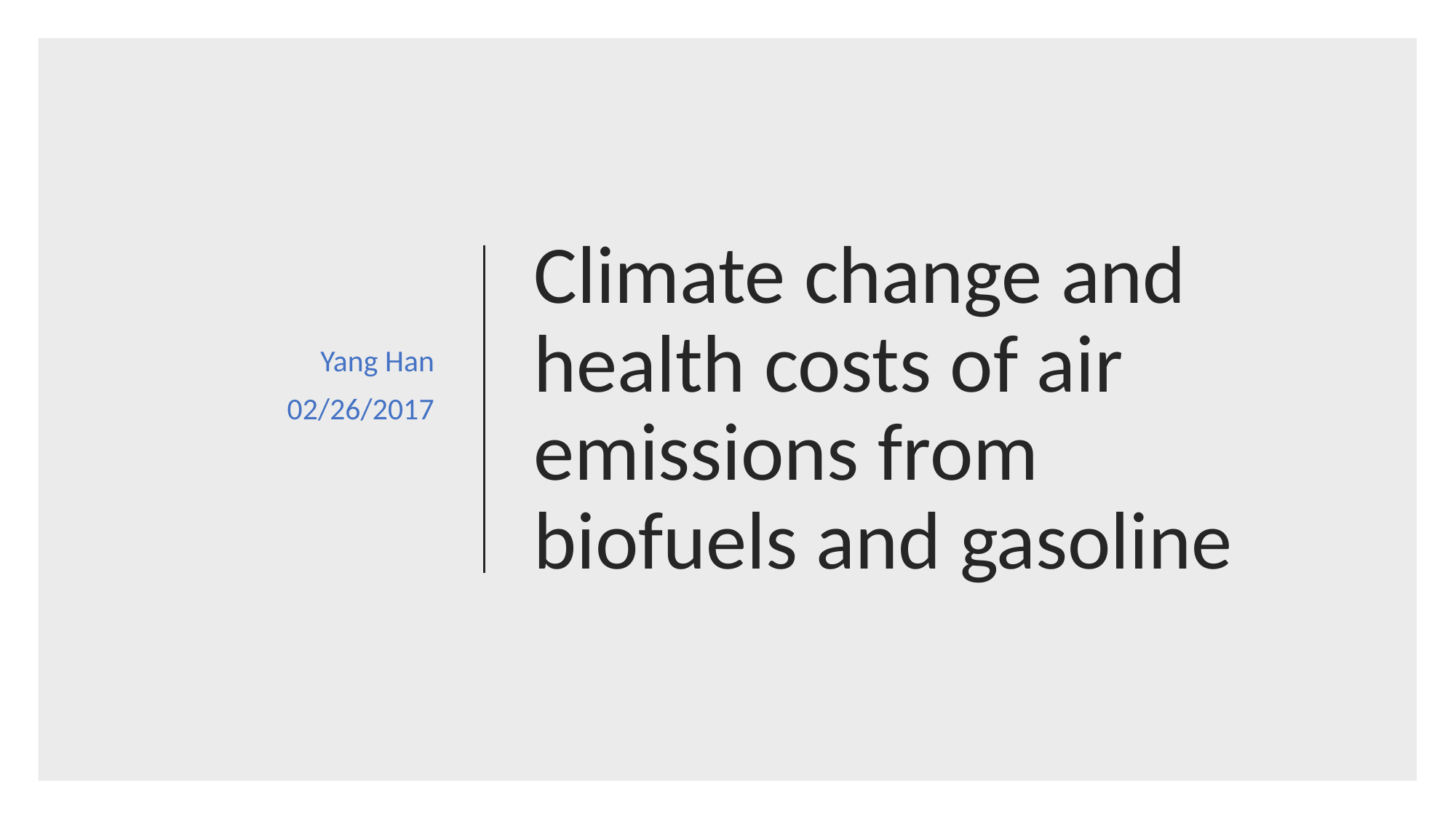

Yang Han
02/26/2017

# Climate change and health costs of air emissions from biofuels and gasoline